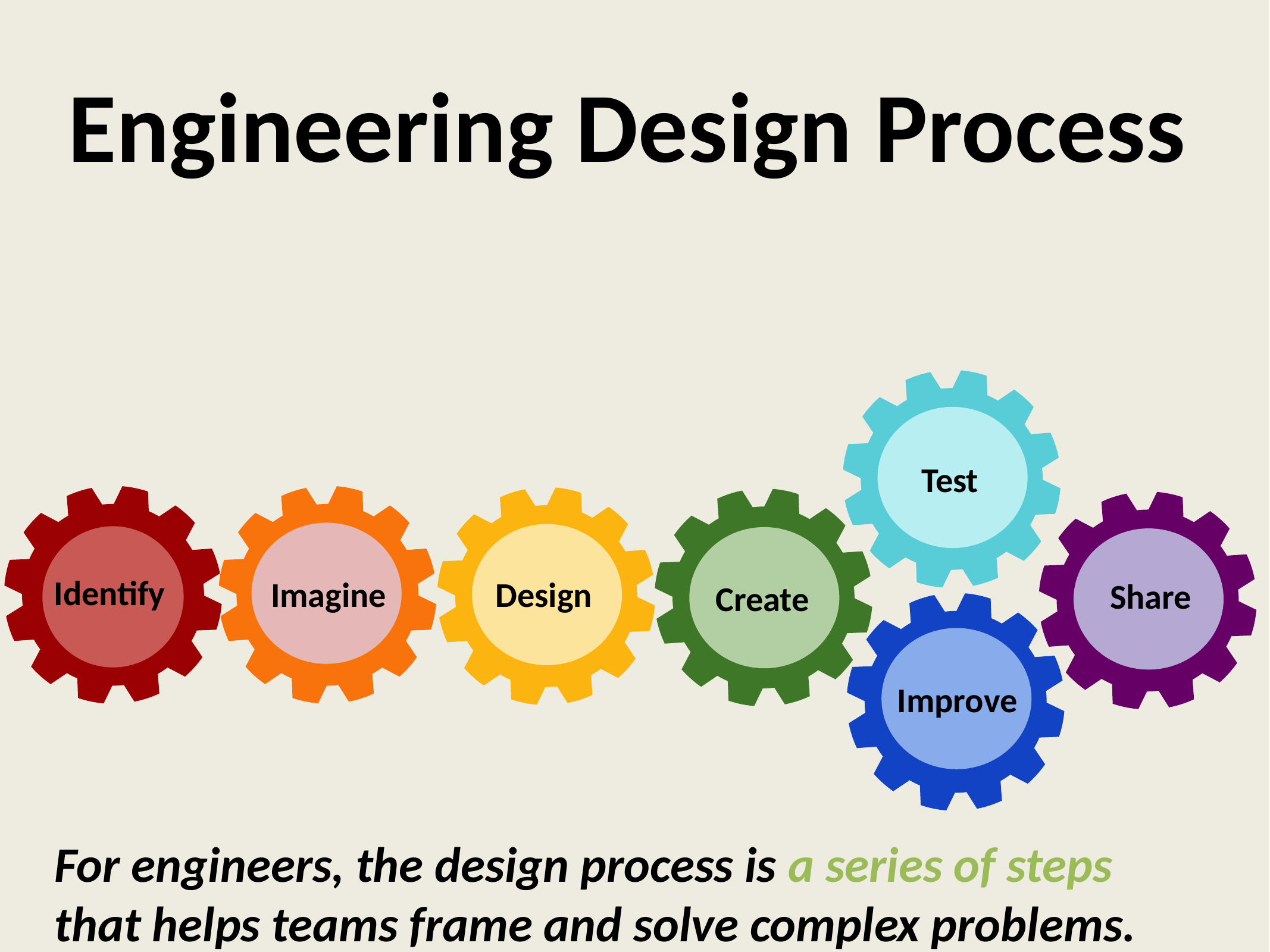

# Engineering Design Process

Test

Identify

Imagine

Design

Create

Share

Improve
For engineers, the design process is a series of steps that helps teams frame and solve complex problems.